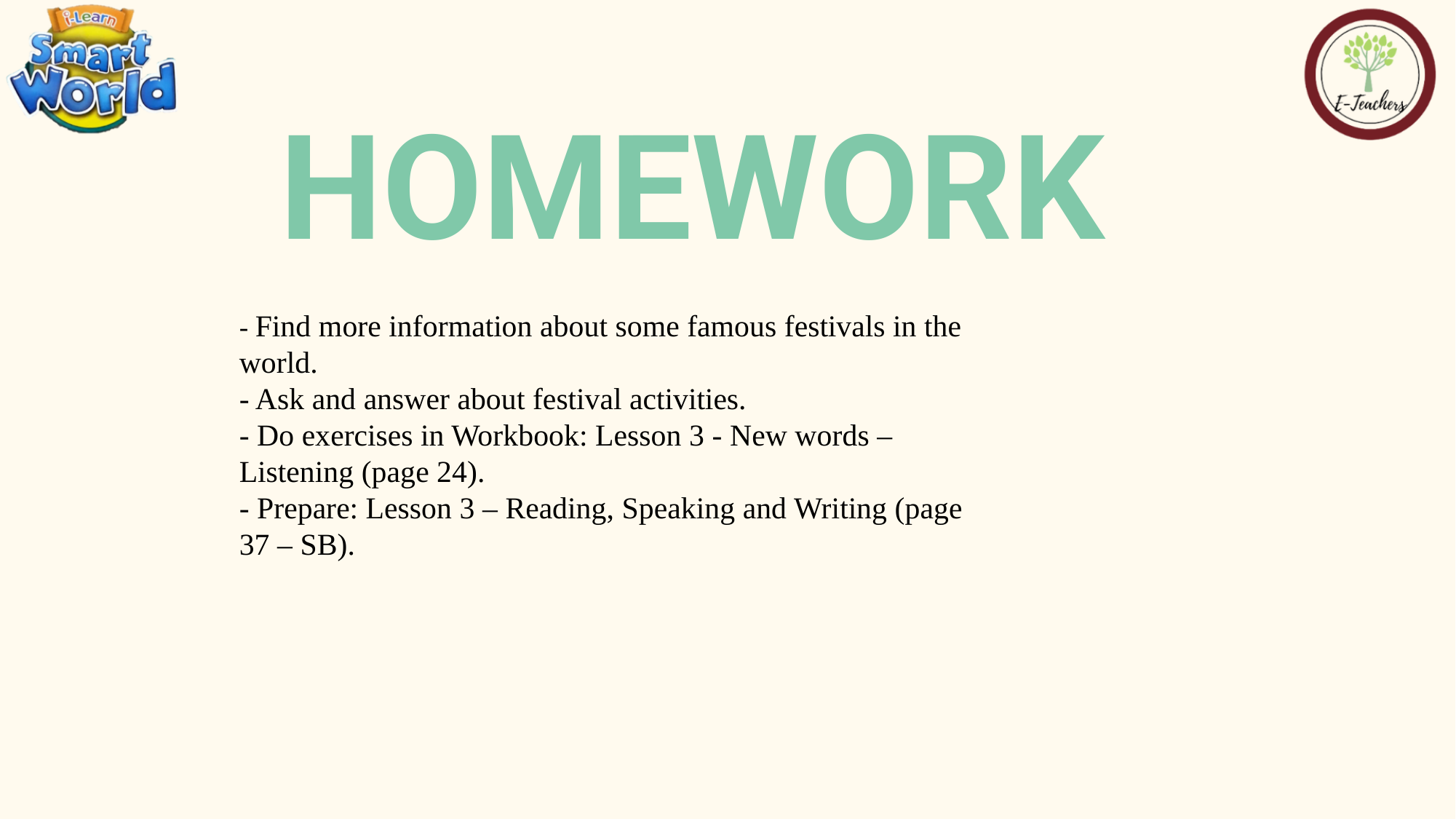

HOMEWORK
- Find more information about some famous festivals in the world.
- Ask and answer about festival activities.
- Do exercises in Workbook: Lesson 3 - New words – Listening (page 24).
- Prepare: Lesson 3 – Reading, Speaking and Writing (page 37 – SB).